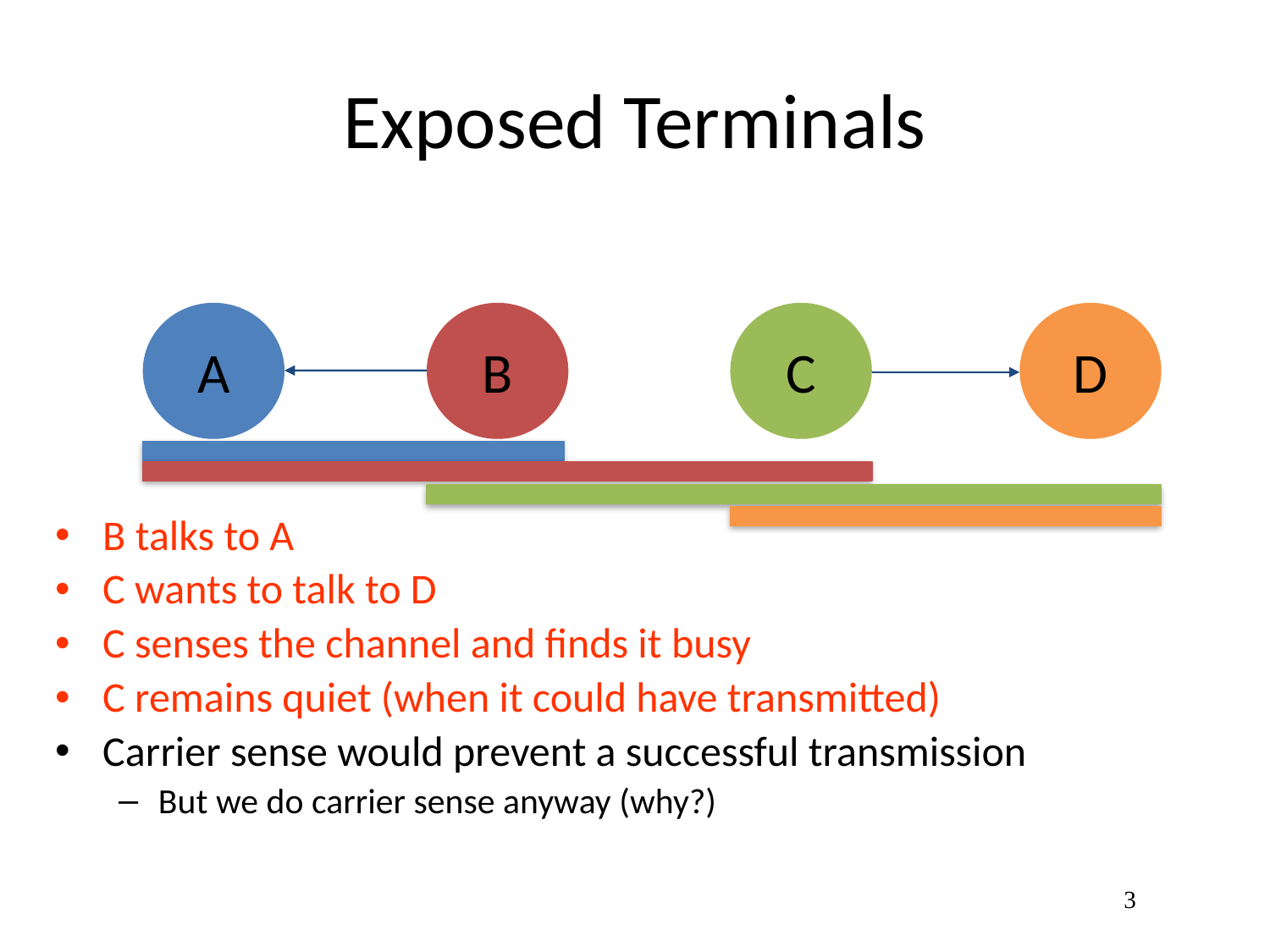

Exposed Terminals

B talks to A
C wants to talk to D
C senses the channel and finds it busy
C remains quiet (when it could have transmitted)
Carrier sense would prevent a successful transmission
But we do carrier sense anyway (why?)
A
B
C
D

3